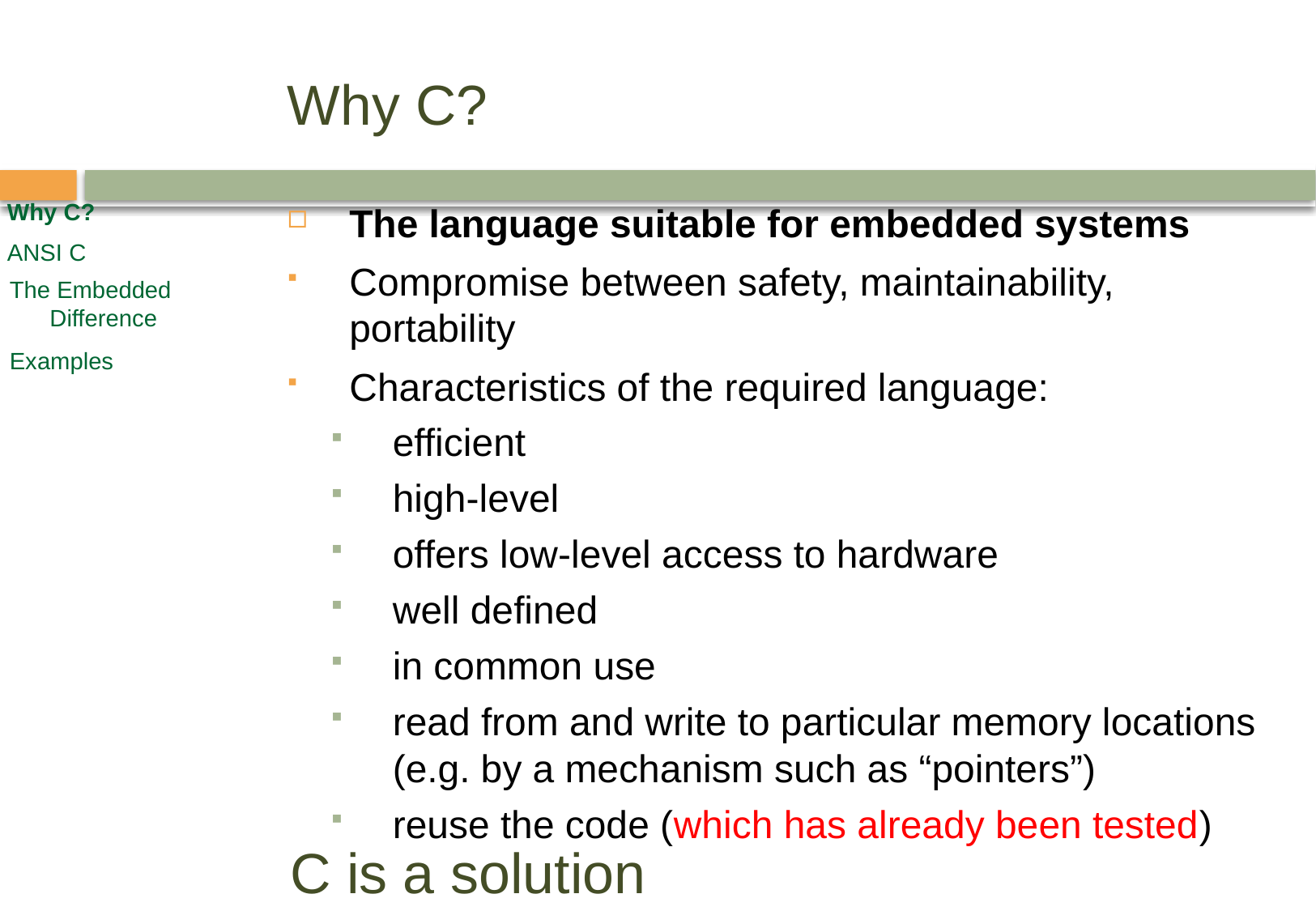

# Why C?
The language suitable for embedded systems
Compromise between safety, maintainability, portability
Characteristics of the required language:
efficient
high-level
offers low-level access to hardware
well defined
in common use
read from and write to particular memory locations (e.g. by a mechanism such as “pointers”)
reuse the code (which has already been tested)

Why C?
ANSI C
 The Embedded
       Difference
 Examples
C is a solution